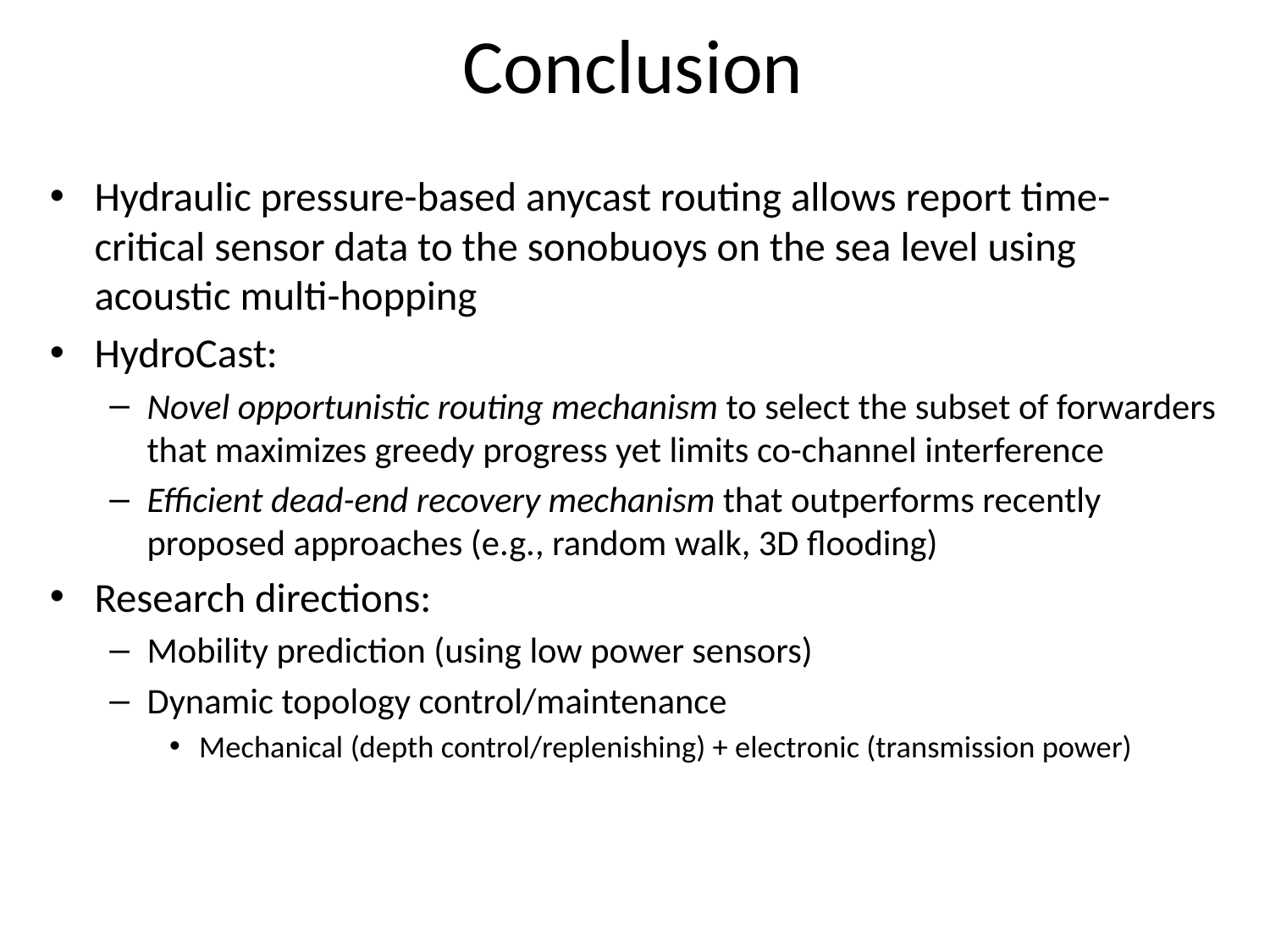

# Conclusion
Hydraulic pressure-based anycast routing allows report time-critical sensor data to the sonobuoys on the sea level using acoustic multi-hopping
HydroCast:
Novel opportunistic routing mechanism to select the subset of forwarders that maximizes greedy progress yet limits co-channel interference
Efficient dead-end recovery mechanism that outperforms recently proposed approaches (e.g., random walk, 3D flooding)
Research directions:
Mobility prediction (using low power sensors)
Dynamic topology control/maintenance
Mechanical (depth control/replenishing) + electronic (transmission power)